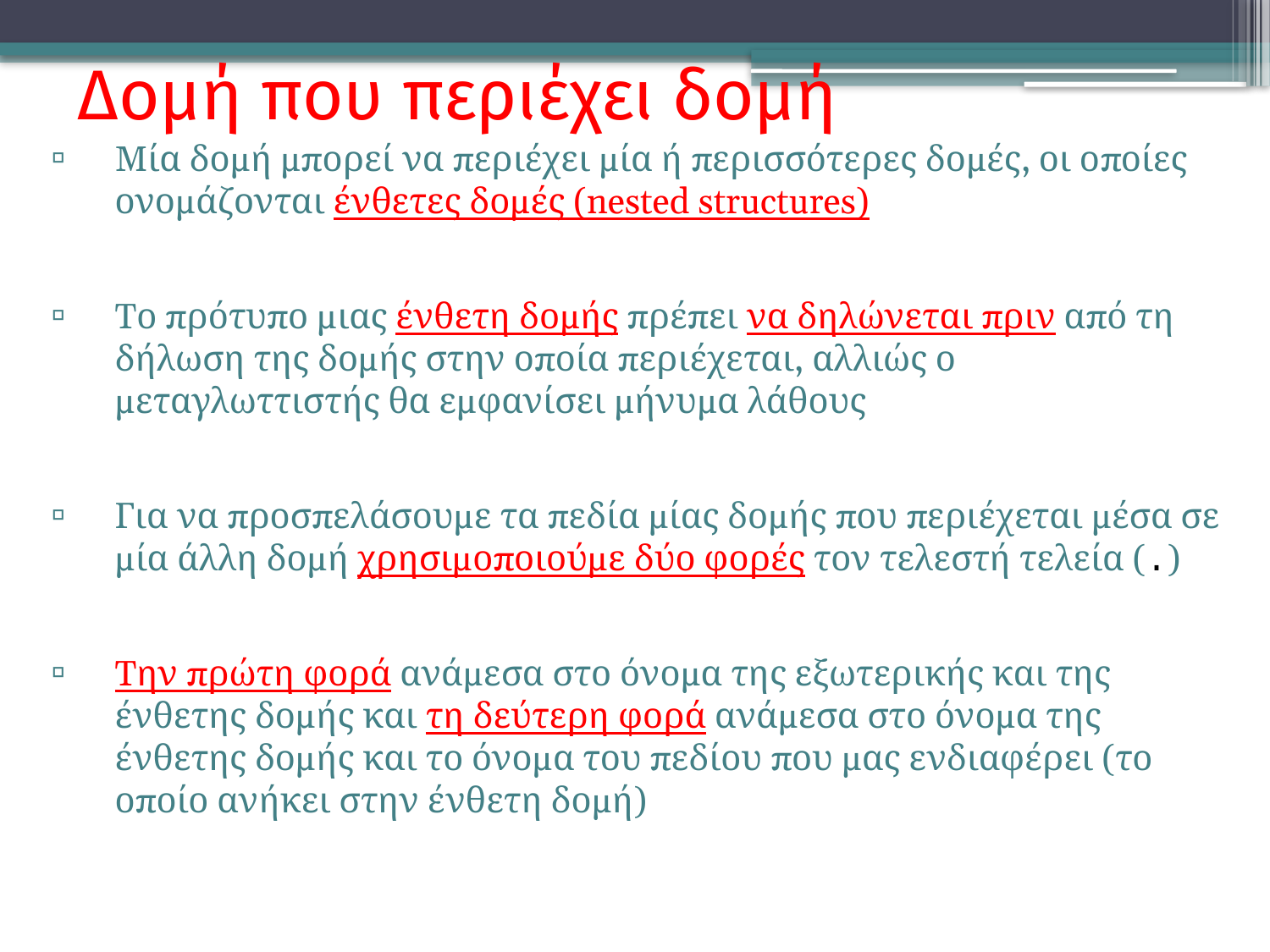

# Δομή που περιέχει δομή
Μία δομή μπορεί να περιέχει μία ή περισσότερες δομές, οι οποίες ονομάζονται ένθετες δομές (nested structures)

Το πρότυπο μιας ένθετη δομής πρέπει να δηλώνεται πριν από τη δήλωση της δομής στην οποία περιέχεται, αλλιώς ο μεταγλωττιστής θα εμφανίσει μήνυμα λάθους

Για να προσπελάσουμε τα πεδία μίας δομής που περιέχεται μέσα σε μία άλλη δομή χρησιμοποιούμε δύο φορές τον τελεστή τελεία (.)

Την πρώτη φορά ανάμεσα στο όνομα της εξωτερικής και της ένθετης δομής και τη δεύτερη φορά ανάμεσα στο όνομα της ένθετης δομής και το όνομα του πεδίου που μας ενδιαφέρει (το οποίο ανήκει στην ένθετη δομή)